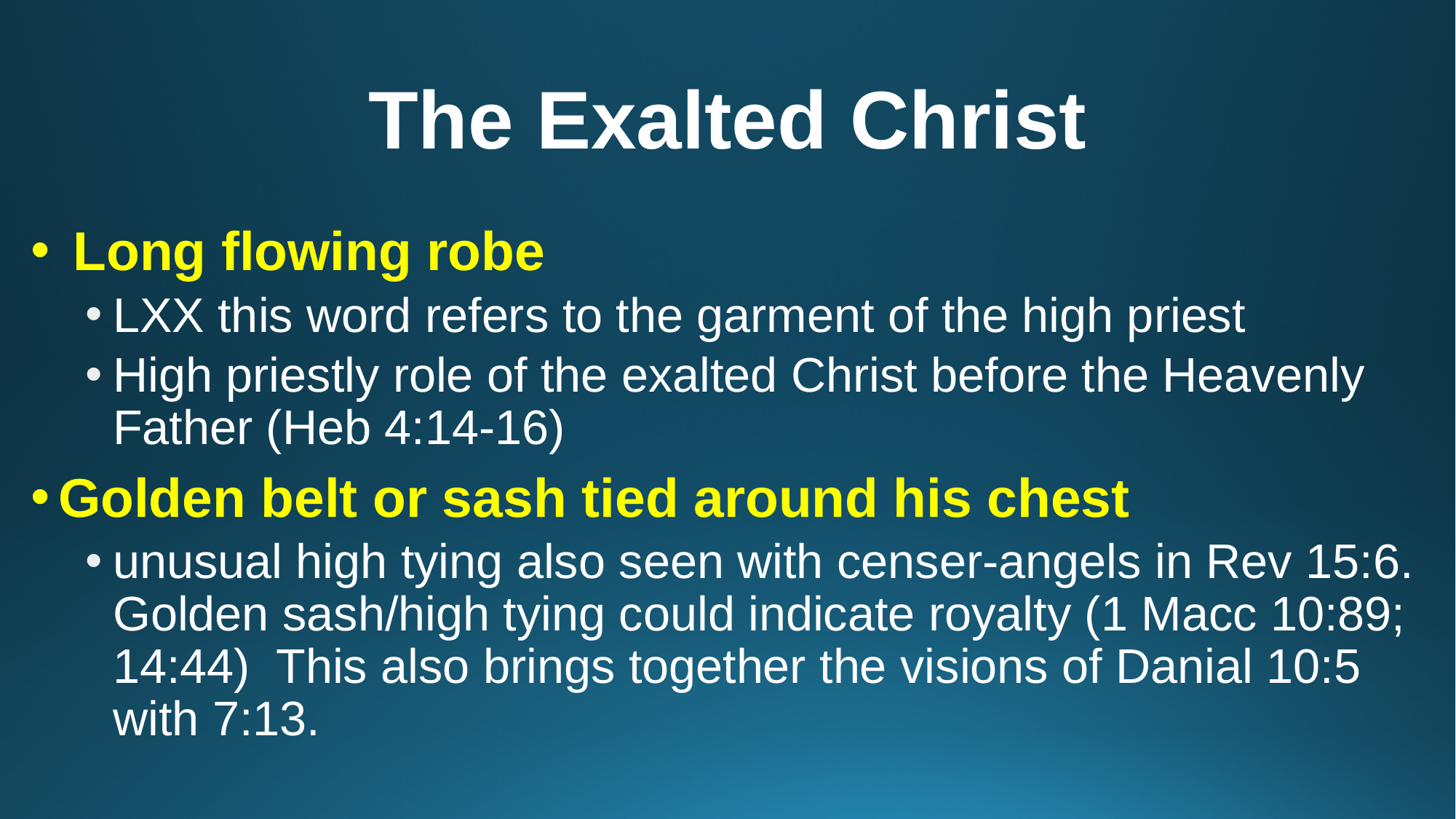

# The Exalted Christ
 Long flowing robe
LXX this word refers to the garment of the high priest
High priestly role of the exalted Christ before the Heavenly Father (Heb 4:14-16)
Golden belt or sash tied around his chest
unusual high tying also seen with censer-angels in Rev 15:6. Golden sash/high tying could indicate royalty (1 Macc 10:89; 14:44)  This also brings together the visions of Danial 10:5 with 7:13.